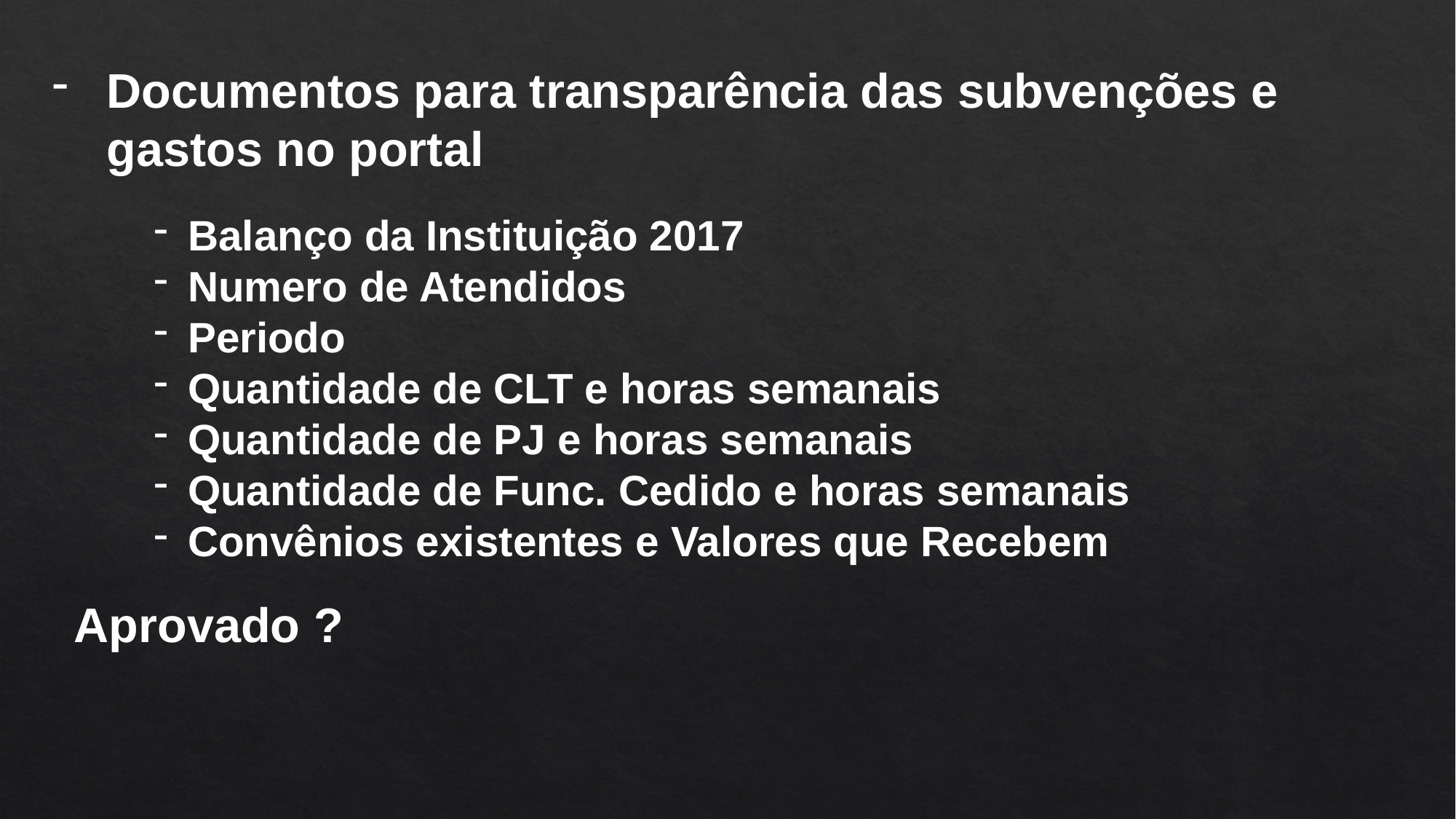

Documentos para transparência das subvenções e gastos no portal
Balanço da Instituição 2017
Numero de Atendidos
Periodo
Quantidade de CLT e horas semanais
Quantidade de PJ e horas semanais
Quantidade de Func. Cedido e horas semanais
Convênios existentes e Valores que Recebem

Aprovado ?